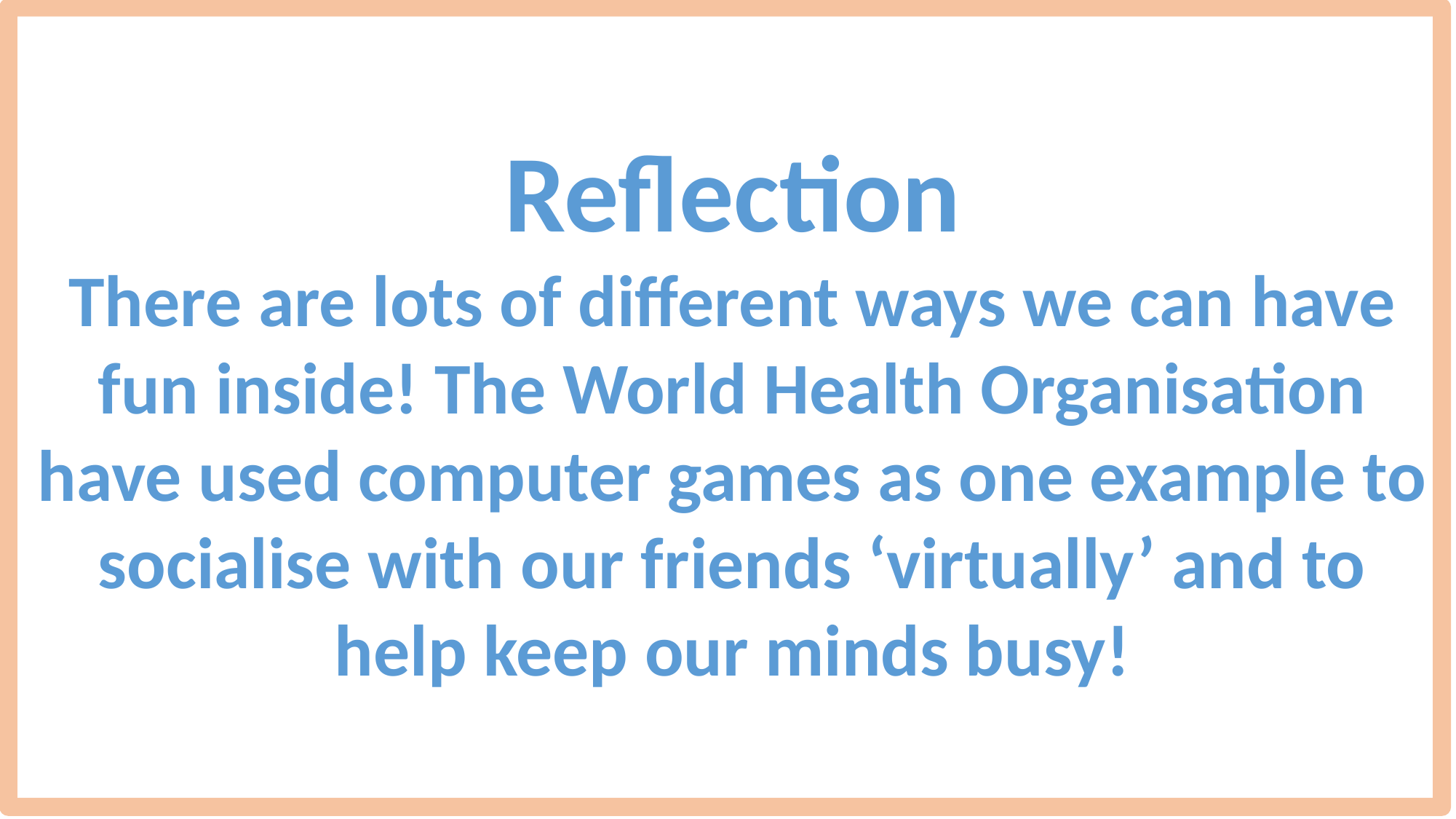

Reflection
There are lots of different ways we can have fun inside! The World Health Organisation have used computer games as one example to socialise with our friends ‘virtually’ and to help keep our minds busy!